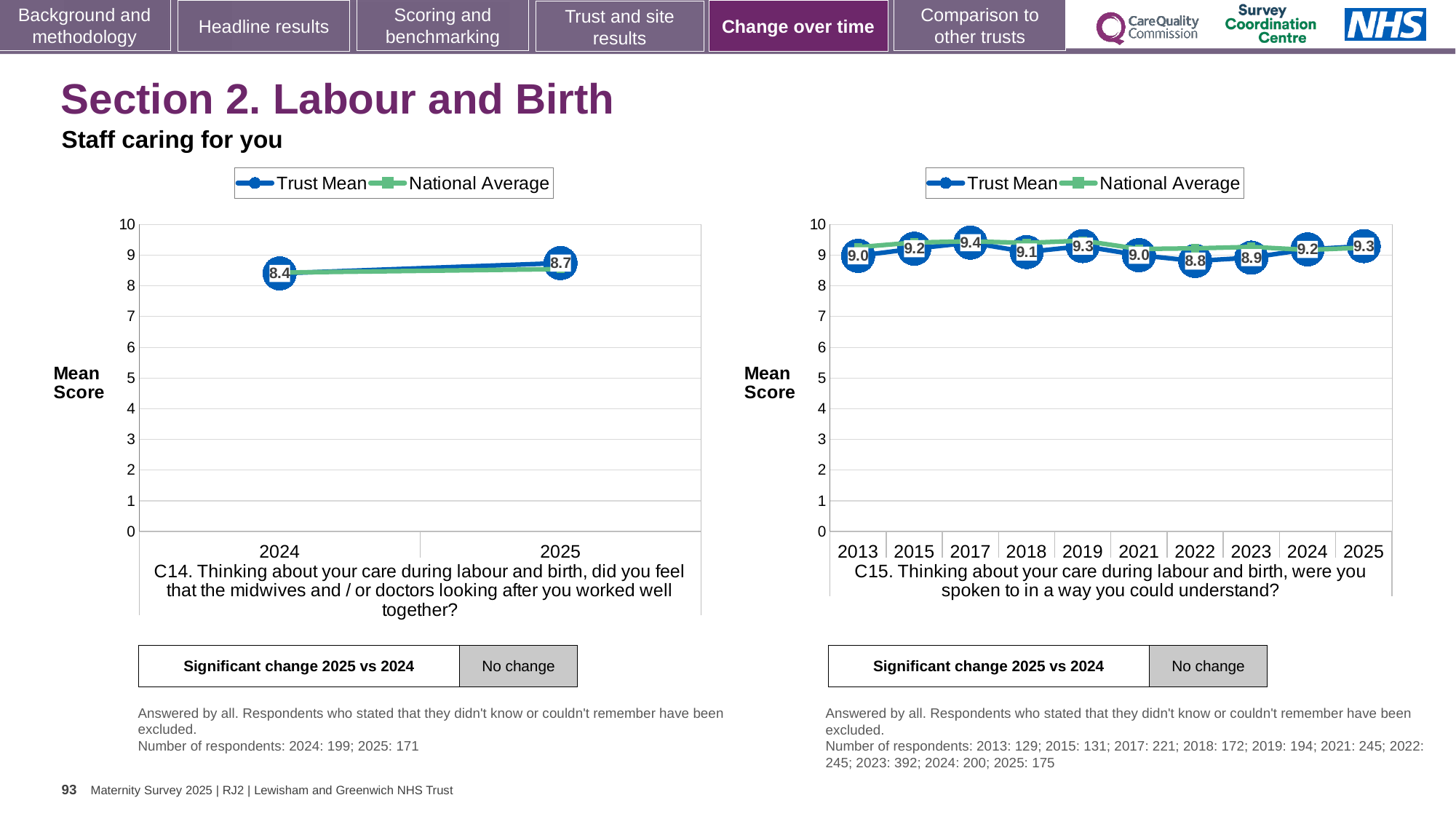

# Section 2. Labour and Birth
Staff caring for you

### Chart

| Category | Trust Mean | National Average |
|---|---|---|
| 2024 | 8.405216472893361 | 8.431016697527578 |
| 2025 | 8.741021216338073 | 8.544951171653345 |

### Chart

| Category | Trust Mean | National Average |
|---|---|---|
| 2013 | 8.975952575587018 | 9.258535596590805 |
| 2015 | 9.20982420496327 | 9.409742229346715 |
| 2017 | 9.407406778799867 | 9.449289429701974 |
| 2018 | 9.100505679938388 | 9.397500775451183 |
| 2019 | 9.292919040899573 | 9.469901084693326 |
| 2021 | 8.997586532268398 | 9.200061914772377 |
| 2022 | 8.809217702670491 | 9.22100492652572 |
| 2023 | 8.919285585785172 | 9.267720350519905 |
| 2024 | 9.189748484309572 | 9.170022553619239 |
| 2025 | 9.292334180657962 | 9.243114132285775 |
| Significant change 2025 vs 2024 | No change |
| --- | --- |
| Significant change 2025 vs 2024 | No change |
| --- | --- |
Answered by all. Respondents who stated that they didn't know or couldn't remember have been excluded.
Number of respondents: 2024: 199; 2025: 171
Answered by all. Respondents who stated that they didn't know or couldn't remember have been excluded.
Number of respondents: 2013: 129; 2015: 131; 2017: 221; 2018: 172; 2019: 194; 2021: 245; 2022: 245; 2023: 392; 2024: 200; 2025: 175
93